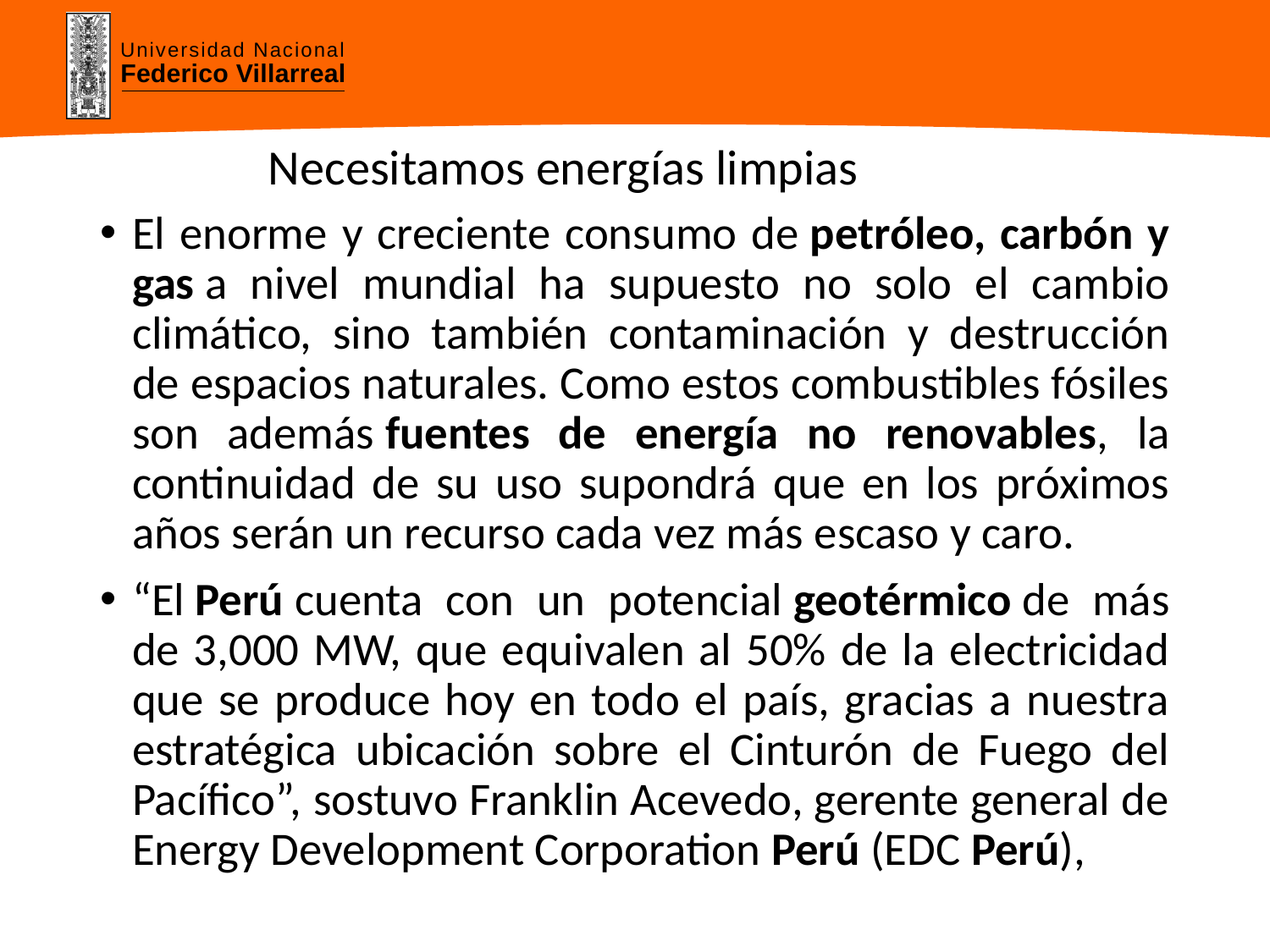

# Necesitamos energías limpias
El enorme y creciente consumo de petróleo, carbón y gas a nivel mundial ha supuesto no solo el cambio climático, sino también contaminación y destrucción de espacios naturales. Como estos combustibles fósiles son además fuentes de energía no renovables, la continuidad de su uso supondrá que en los próximos años serán un recurso cada vez más escaso y caro.
“El Perú cuenta con un potencial geotérmico de más de 3,000 MW, que equivalen al 50% de la electricidad que se produce hoy en todo el país, gracias a nuestra estratégica ubicación sobre el Cinturón de Fuego del Pacífico”, sostuvo Franklin Acevedo, gerente general de Energy Development Corporation Perú (EDC Perú),